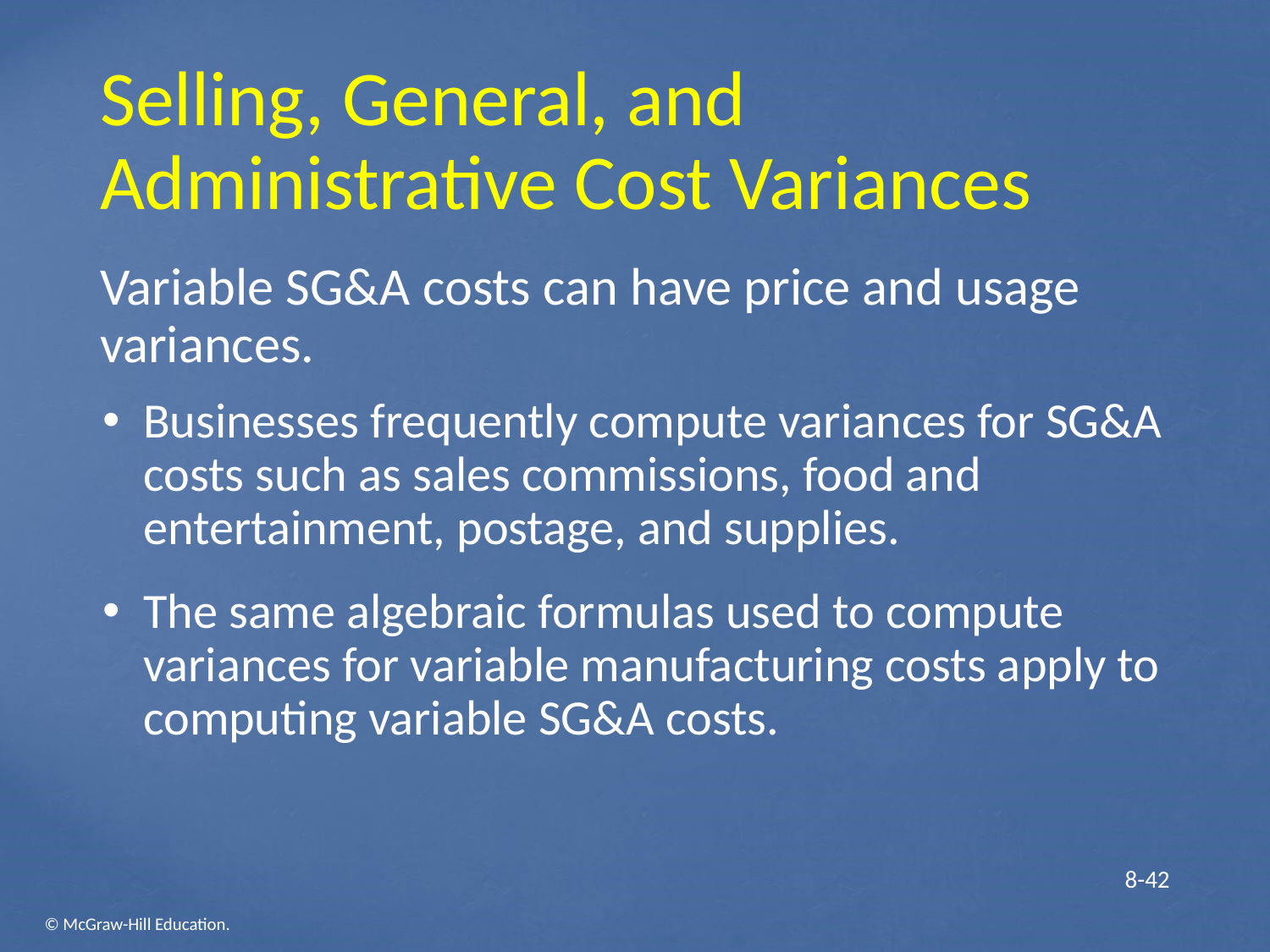

# Selling, General, and Administrative Cost Variances
Variable SG&A costs can have price and usage variances.
Businesses frequently compute variances for SG&A costs such as sales commissions, food and entertainment, postage, and supplies.
The same algebraic formulas used to compute variances for variable manufacturing costs apply to computing variable SG&A costs.
 8-42